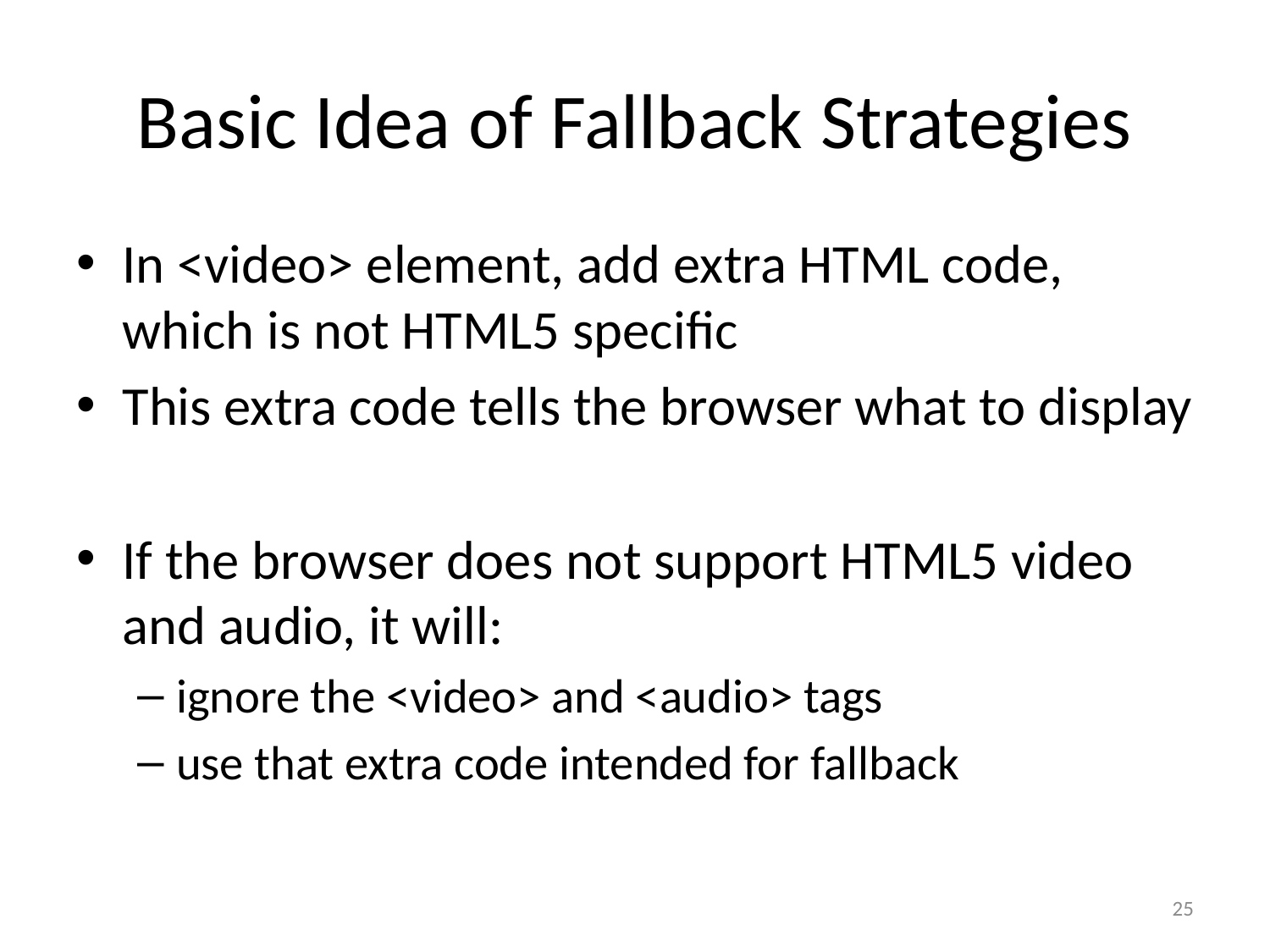

# Basic Idea of Fallback Strategies
In <video> element, add extra HTML code, which is not HTML5 specific
This extra code tells the browser what to display

If the browser does not support HTML5 video and audio, it will:
ignore the <video> and <audio> tags
use that extra code intended for fallback
25